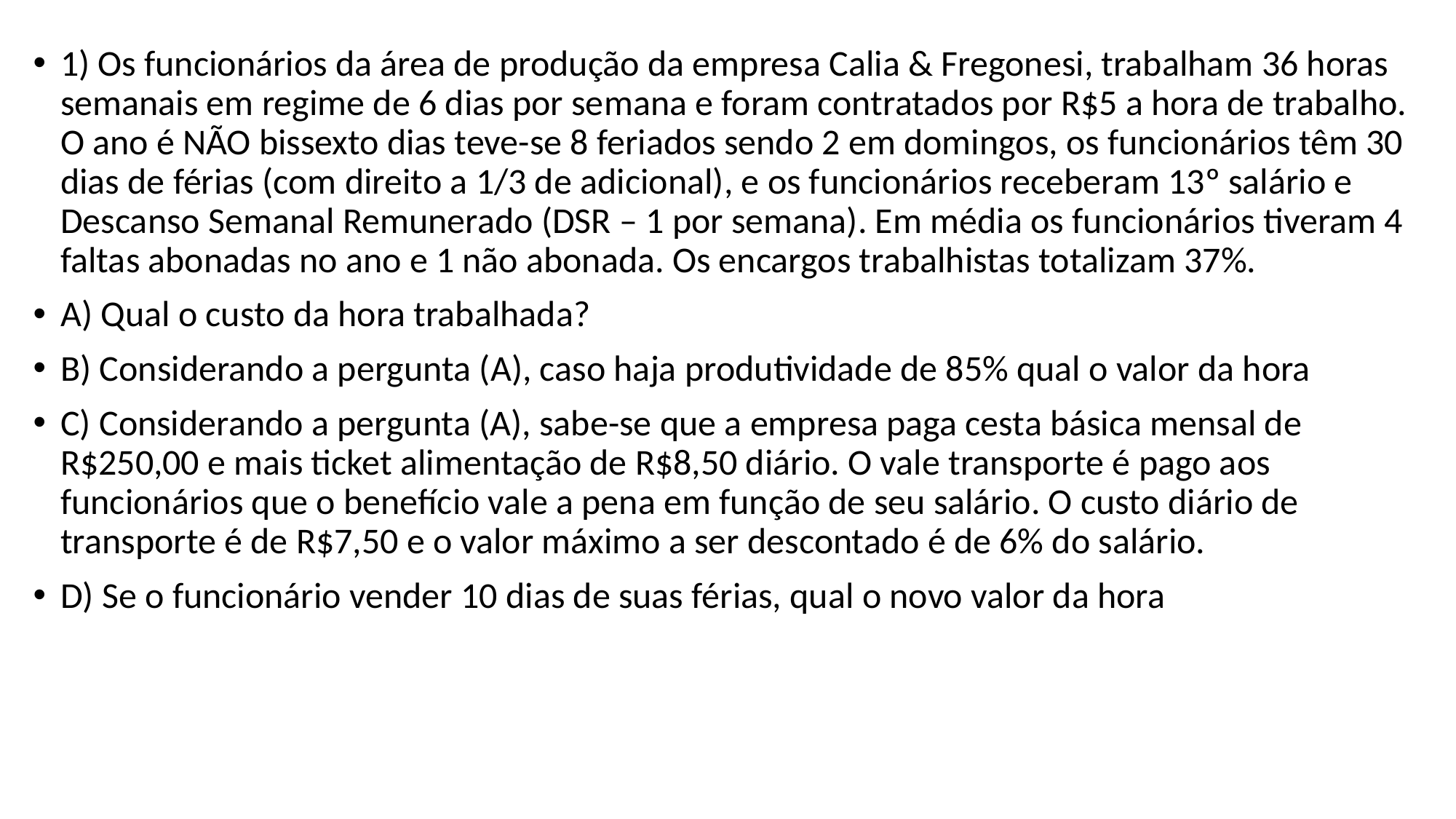

1) Os funcionários da área de produção da empresa Calia & Fregonesi, trabalham 36 horas semanais em regime de 6 dias por semana e foram contratados por R$5 a hora de trabalho. O ano é NÃO bissexto dias teve-se 8 feriados sendo 2 em domingos, os funcionários têm 30 dias de férias (com direito a 1/3 de adicional), e os funcionários receberam 13º salário e Descanso Semanal Remunerado (DSR – 1 por semana). Em média os funcionários tiveram 4 faltas abonadas no ano e 1 não abonada. Os encargos trabalhistas totalizam 37%.
A) Qual o custo da hora trabalhada?
B) Considerando a pergunta (A), caso haja produtividade de 85% qual o valor da hora
C) Considerando a pergunta (A), sabe-se que a empresa paga cesta básica mensal de R$250,00 e mais ticket alimentação de R$8,50 diário. O vale transporte é pago aos funcionários que o benefício vale a pena em função de seu salário. O custo diário de transporte é de R$7,50 e o valor máximo a ser descontado é de 6% do salário.
D) Se o funcionário vender 10 dias de suas férias, qual o novo valor da hora